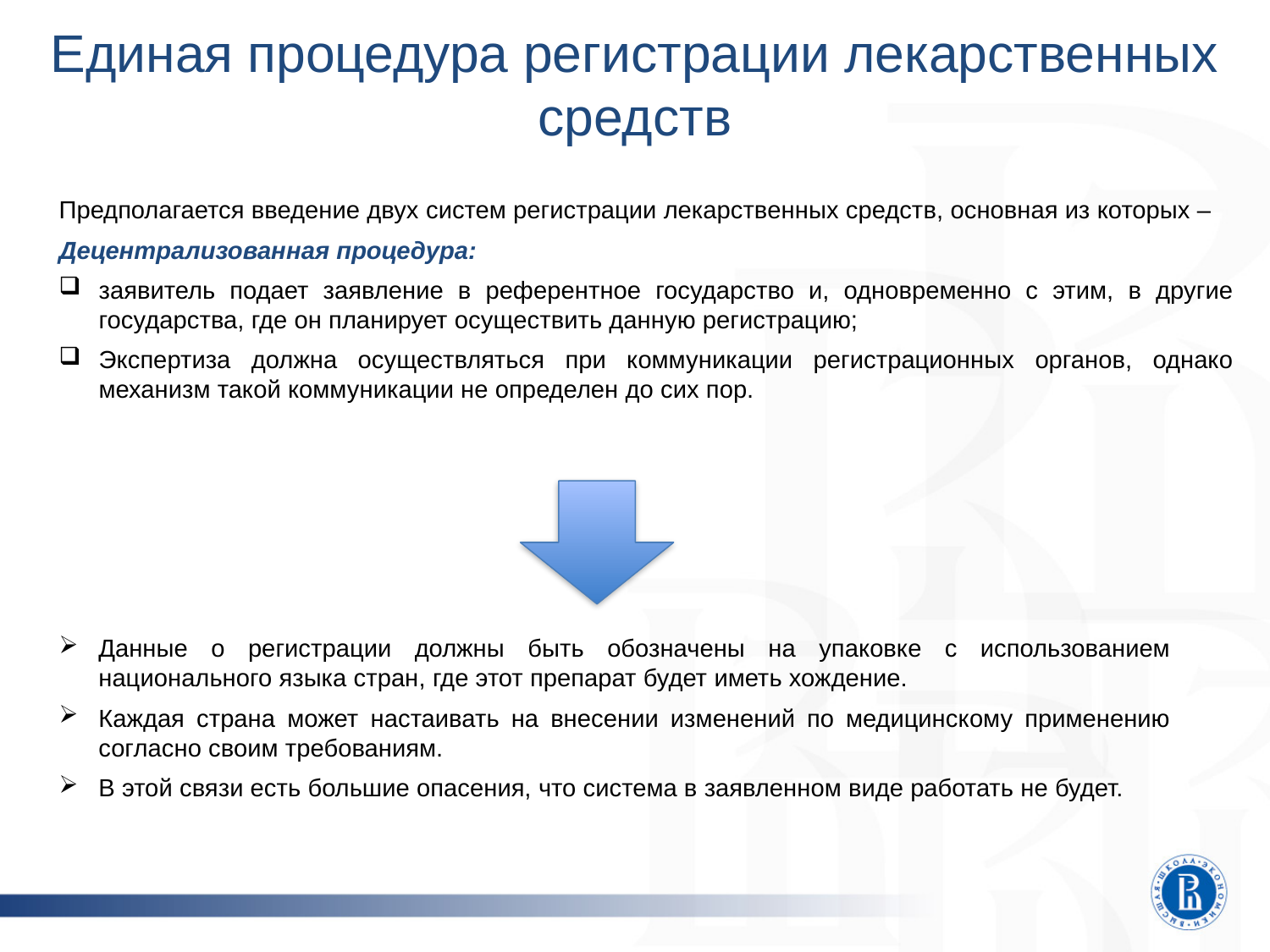

# Единая процедура регистрации лекарственных средств
Предполагается введение двух систем регистрации лекарственных средств, основная из которых –
Децентрализованная процедура:
заявитель подает заявление в референтное государство и, одновременно с этим, в другие государства, где он планирует осуществить данную регистрацию;
Экспертиза должна осуществляться при коммуникации регистрационных органов, однако механизм такой коммуникации не определен до сих пор.

Данные о регистрации должны быть обозначены на упаковке с использованием национального языка стран, где этот препарат будет иметь хождение.
Каждая страна может настаивать на внесении изменений по медицинскому применению согласно своим требованиям.
В этой связи есть большие опасения, что система в заявленном виде работать не будет.